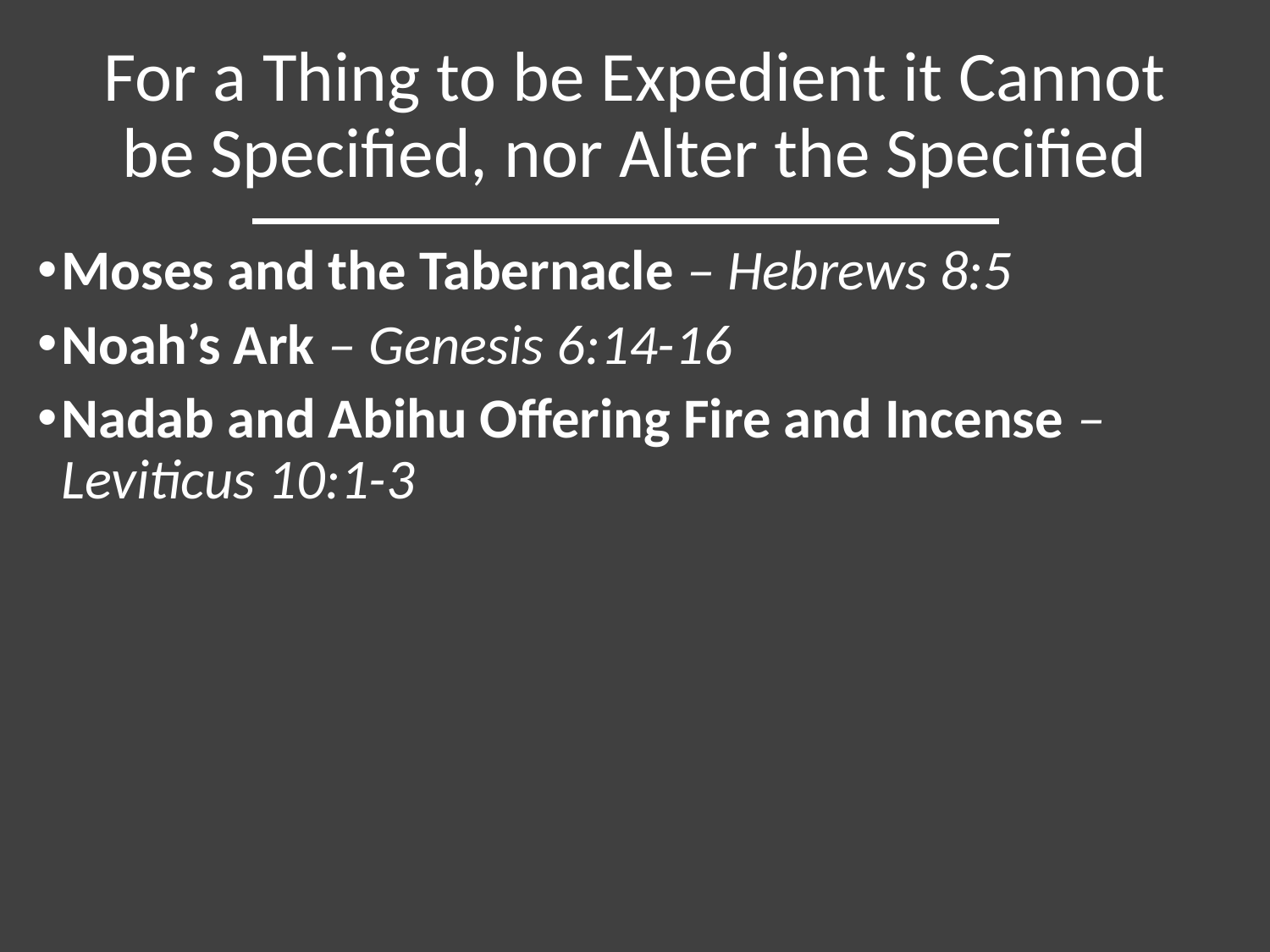

# For a Thing to be Expedient it Cannot be Specified, nor Alter the Specified
Moses and the Tabernacle – Hebrews 8:5
Noah’s Ark – Genesis 6:14-16
Nadab and Abihu Offering Fire and Incense – Leviticus 10:1-3